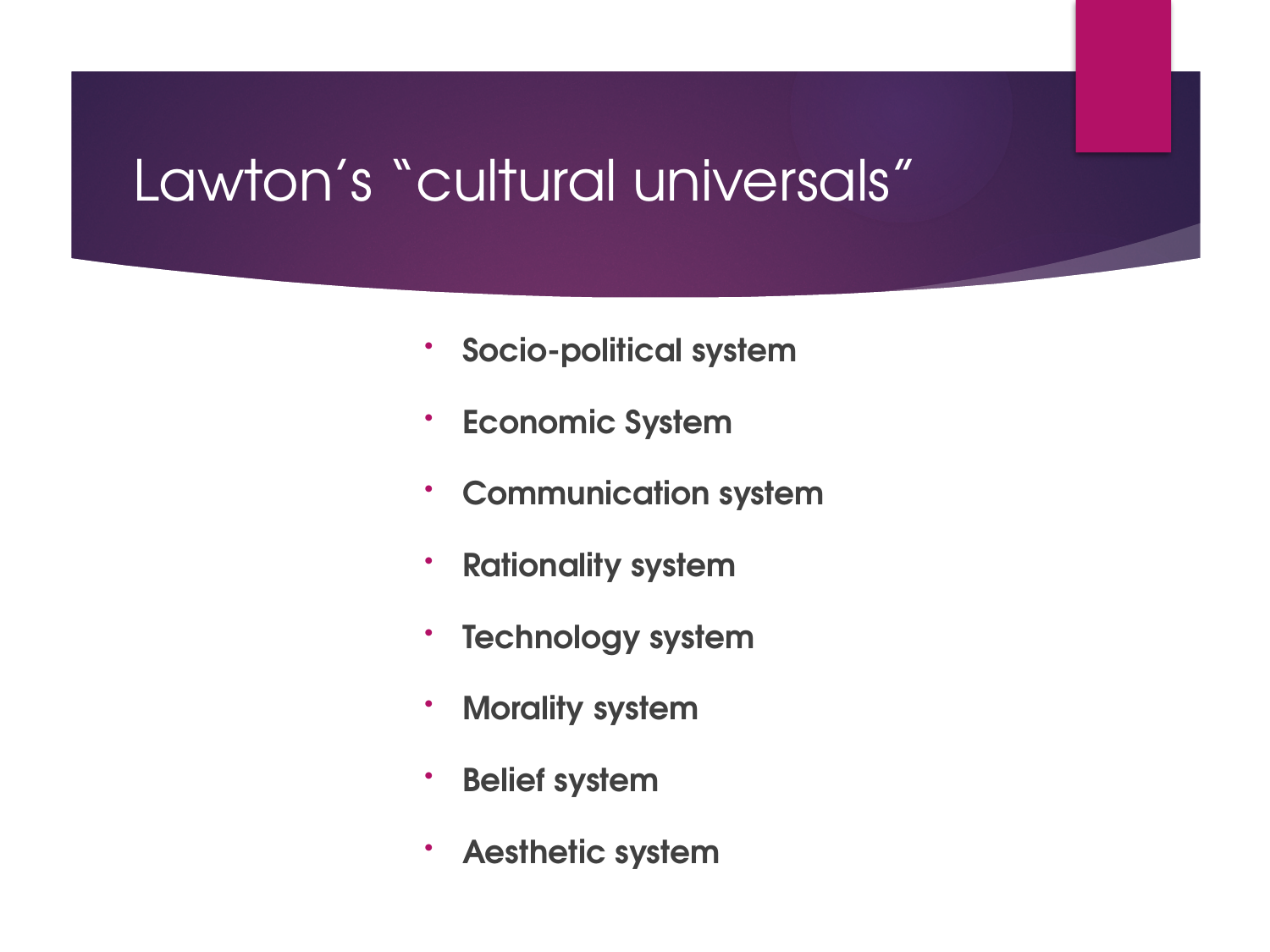

# Lawton’s “cultural universals”
Socio-political system
Economic System
Communication system
Rationality system
Technology system
Morality system
Belief system
Aesthetic system